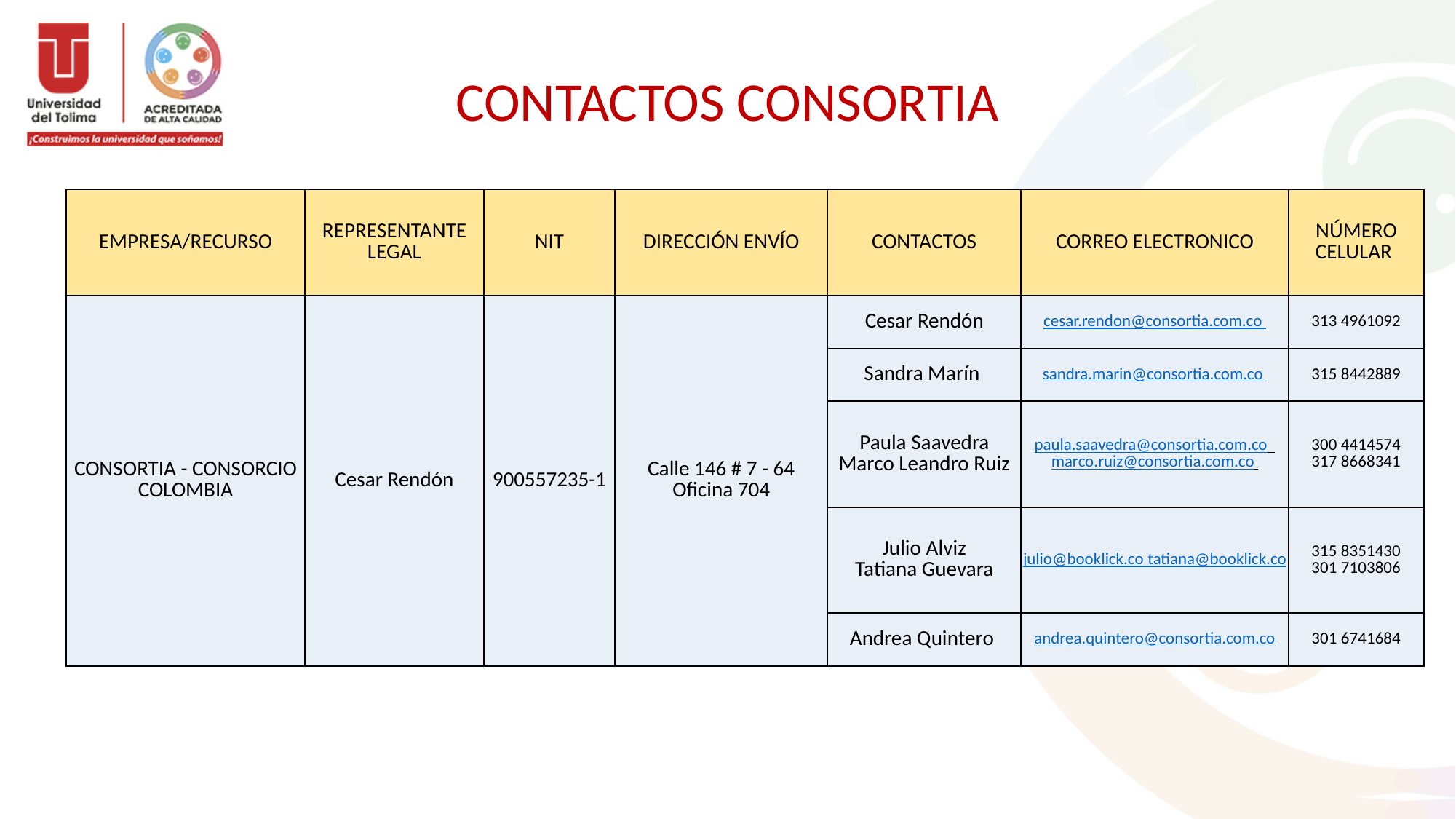

# CONTACTOS CONSORTIA
| EMPRESA/RECURSO | REPRESENTANTE LEGAL | NIT | DIRECCIÓN ENVÍO | CONTACTOS | CORREO ELECTRONICO | NÚMERO CELULAR |
| --- | --- | --- | --- | --- | --- | --- |
| CONSORTIA - CONSORCIO COLOMBIA | Cesar Rendón | 900557235-1 | Calle 146 # 7 - 64 Oficina 704 | Cesar Rendón | cesar.rendon@consortia.com.co | 313 4961092 |
|  |  |  |  | Sandra Marín | sandra.marin@consortia.com.co | 315 8442889 |
|  |  |  |  | Paula Saavedra Marco Leandro Ruiz | paula.saavedra@consortia.com.co marco.ruiz@consortia.com.co | 300 4414574 317 8668341 |
|  |  |  |  | Julio Alviz Tatiana Guevara | julio@booklick.co tatiana@booklick.co | 315 8351430 301 7103806 |
|  |  |  |  | Andrea Quintero | andrea.quintero@consortia.com.co | 301 6741684 |